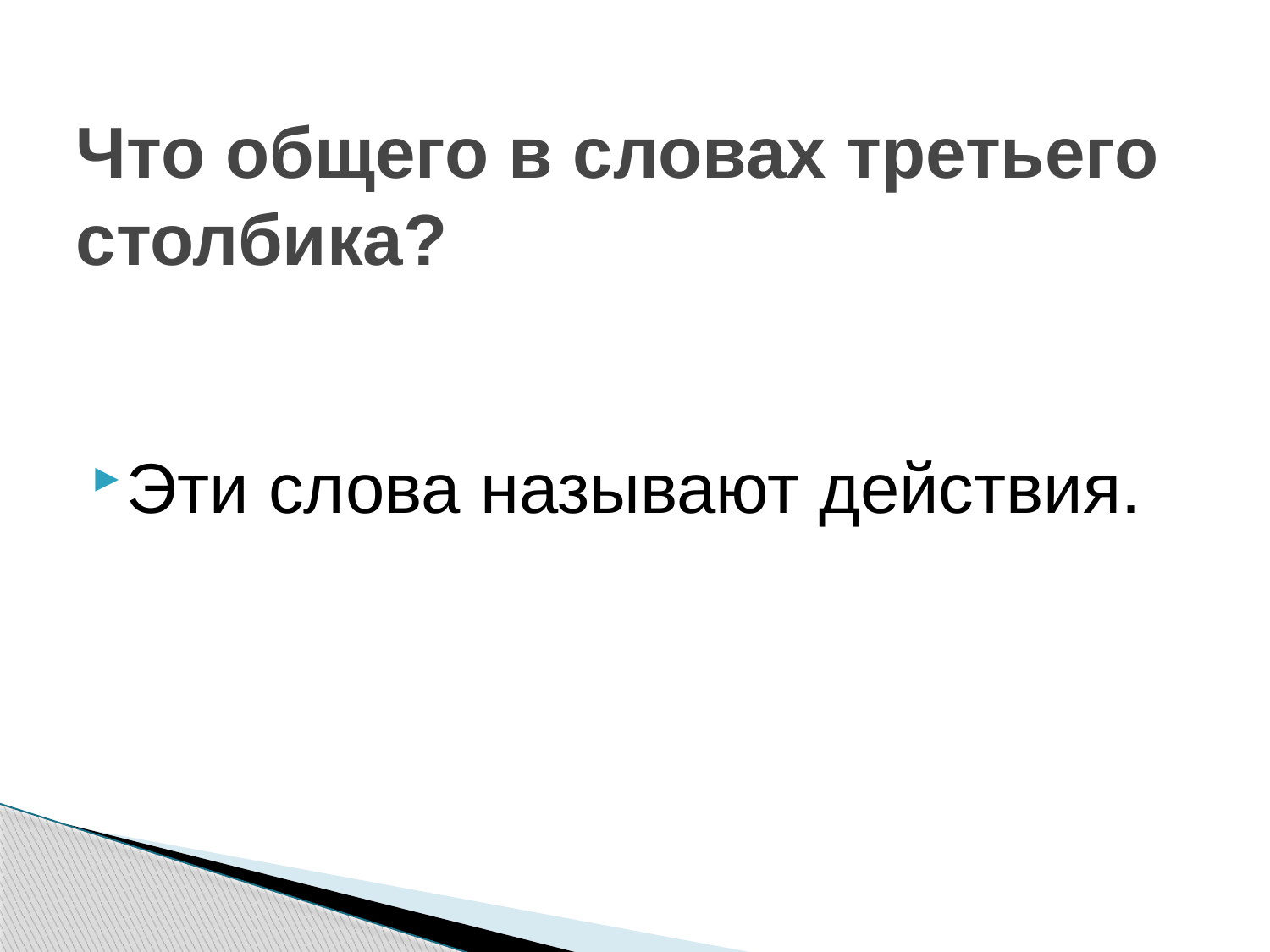

# Что общего в словах третьего столбика?
Эти слова называют действия.